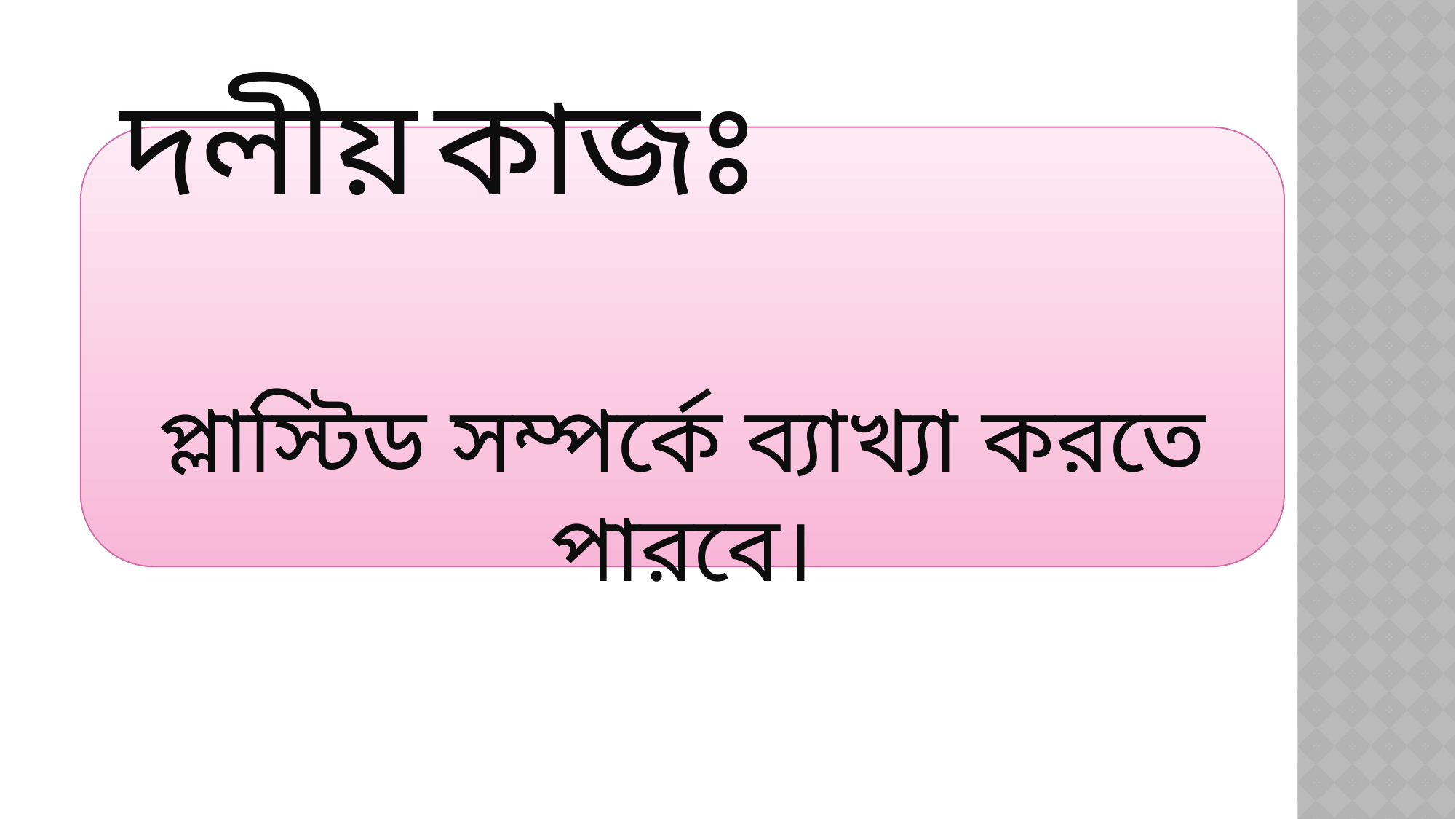

দলীয় কাজঃ                                              প্লাস্টিড সম্পর্কে ব্যাখ্যা করতে পারবে।